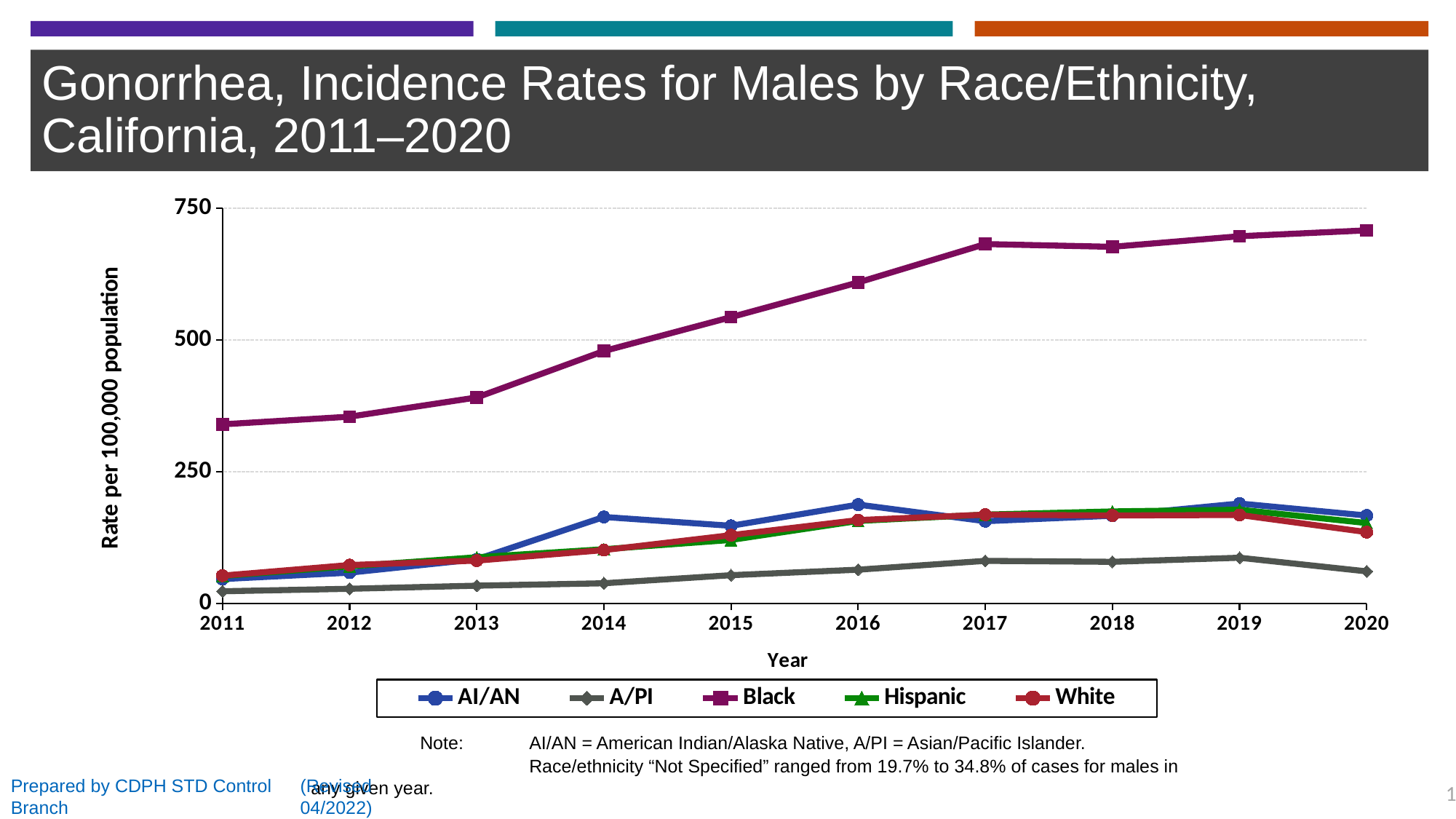

# Gonorrhea, Incidence Rates for Males by Race/Ethnicity, California, 2011–2020

### Chart

| Category | AI/AN | A/PI | Black | Hispanic | White |
|---|---|---|---|---|---|
| 2011 | 46.6 | 23.4 | 340.1 | 52.4 | 53.1 |
| 2012 | 58.7 | 28.2 | 354.6 | 70.7 | 73.2 |
| 2013 | 84.1 | 34.0 | 391.0 | 87.9 | 81.6 |
| 2014 | 164.3 | 38.6 | 479.1 | 103.2 | 101.5 |
| 2015 | 147.6 | 53.9 | 543.3 | 120.8 | 129.8 |
| 2016 | 187.8 | 64.4 | 609.1 | 156.8 | 158.4 |
| 2017 | 156.3 | 81.1 | 681.9 | 168.8 | 168.7 |
| 2018 | 166.7 | 79.3 | 676.7 | 174.8 | 167.2 |
| 2019 | 189.8 | 87.0 | 696.7 | 178.1 | 168.1 |
| 2020 | 167.1 | 61.2 | 707.9 | 152.8 | 135.6 |
	Note:	AI/AN = American Indian/Alaska Native, A/PI = Asian/Pacific Islander.
		Race/ethnicity “Not Specified” ranged from 19.7% to 34.8% of cases for males in any given year.
(Revised 04/2022)